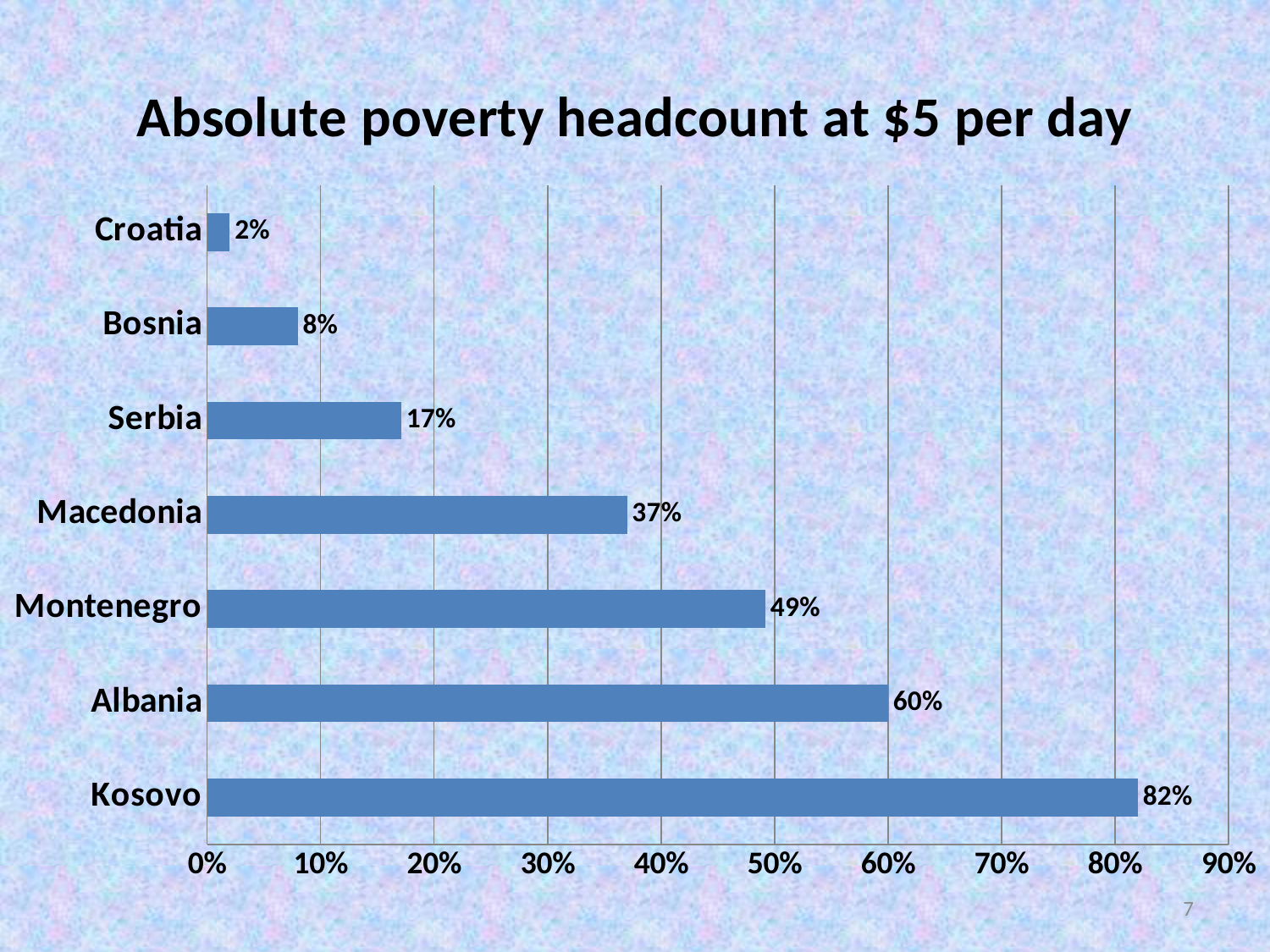

### Chart: Absolute poverty headcount at $5 per day

| Category |  |
|---|---|
| Kosovo | 0.8200000000000005 |
| Albania | 0.6000000000000005 |
| Montenegro | 0.4920000000000003 |
| Macedonia | 0.3700000000000003 |
| Serbia | 0.171 |
| Bosnia | 0.08000000000000004 |
| Croatia | 0.02000000000000001 |
7